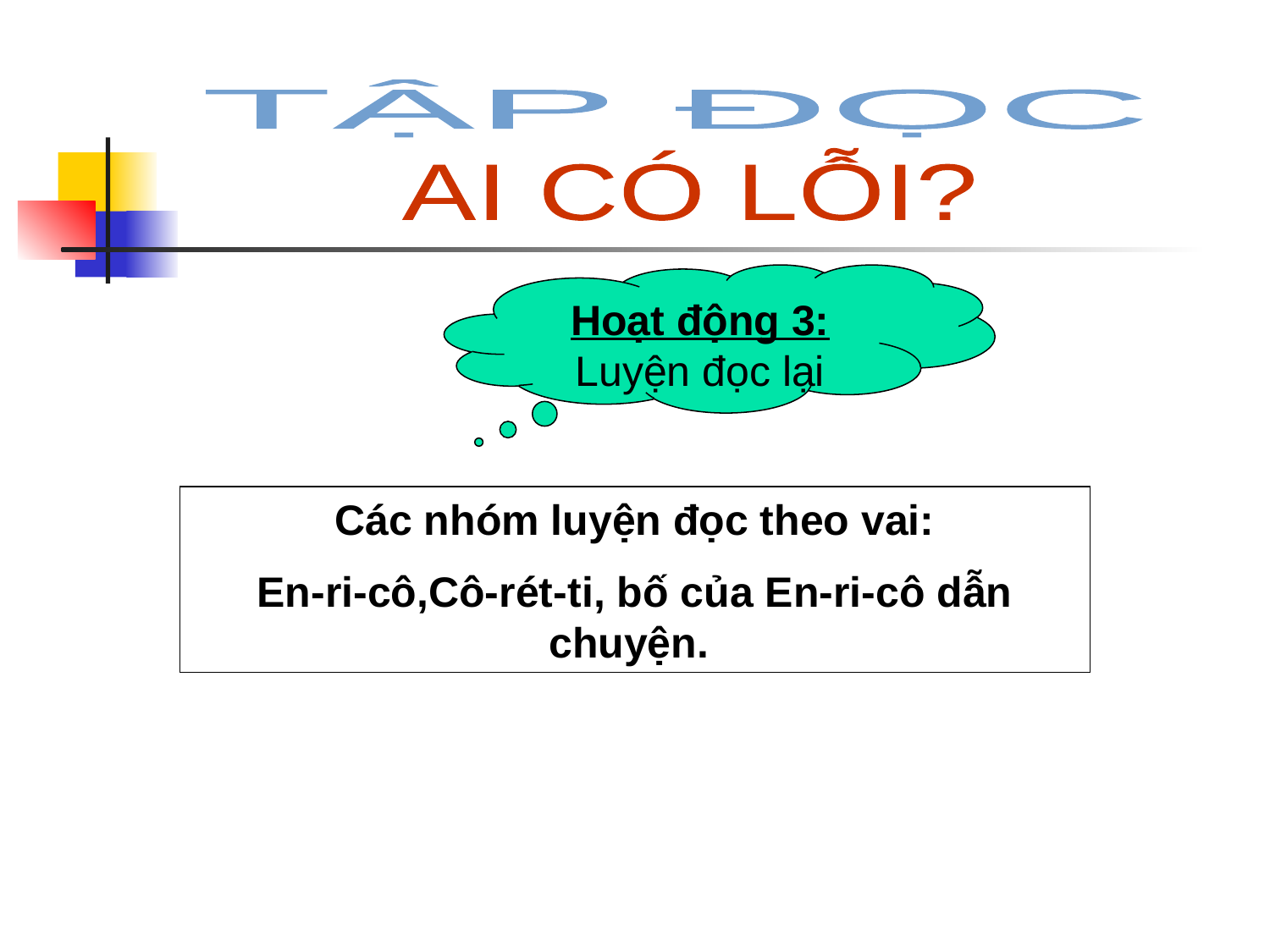

TẬP ĐỌC
AI CÓ LỖI?
Hoạt động 3: Luyện đọc lại
Các nhóm luyện đọc theo vai:
En-ri-cô,Cô-rét-ti, bố của En-ri-cô dẫn chuyện.